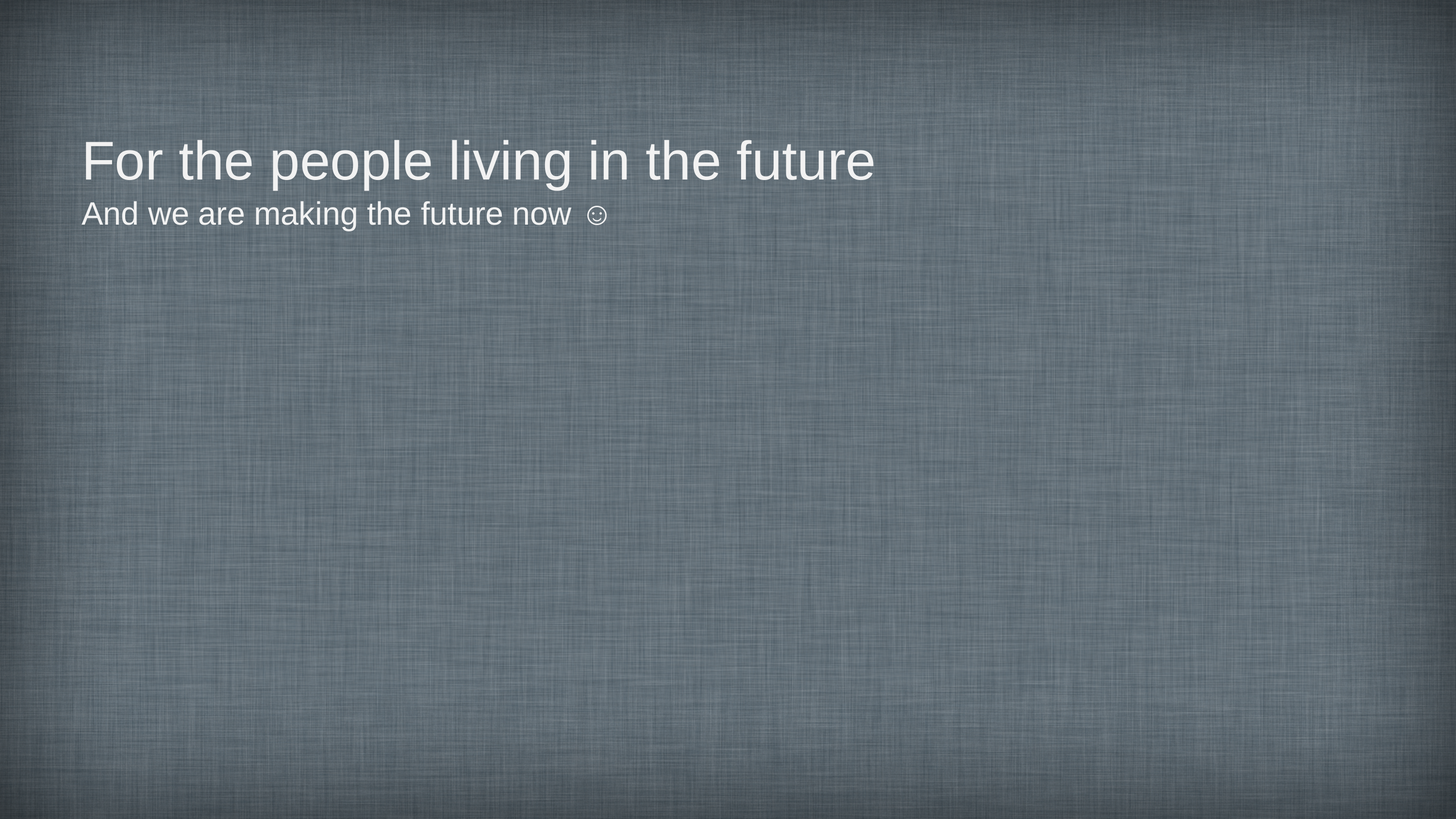

For the people living in the future
And we are making the future now ☺